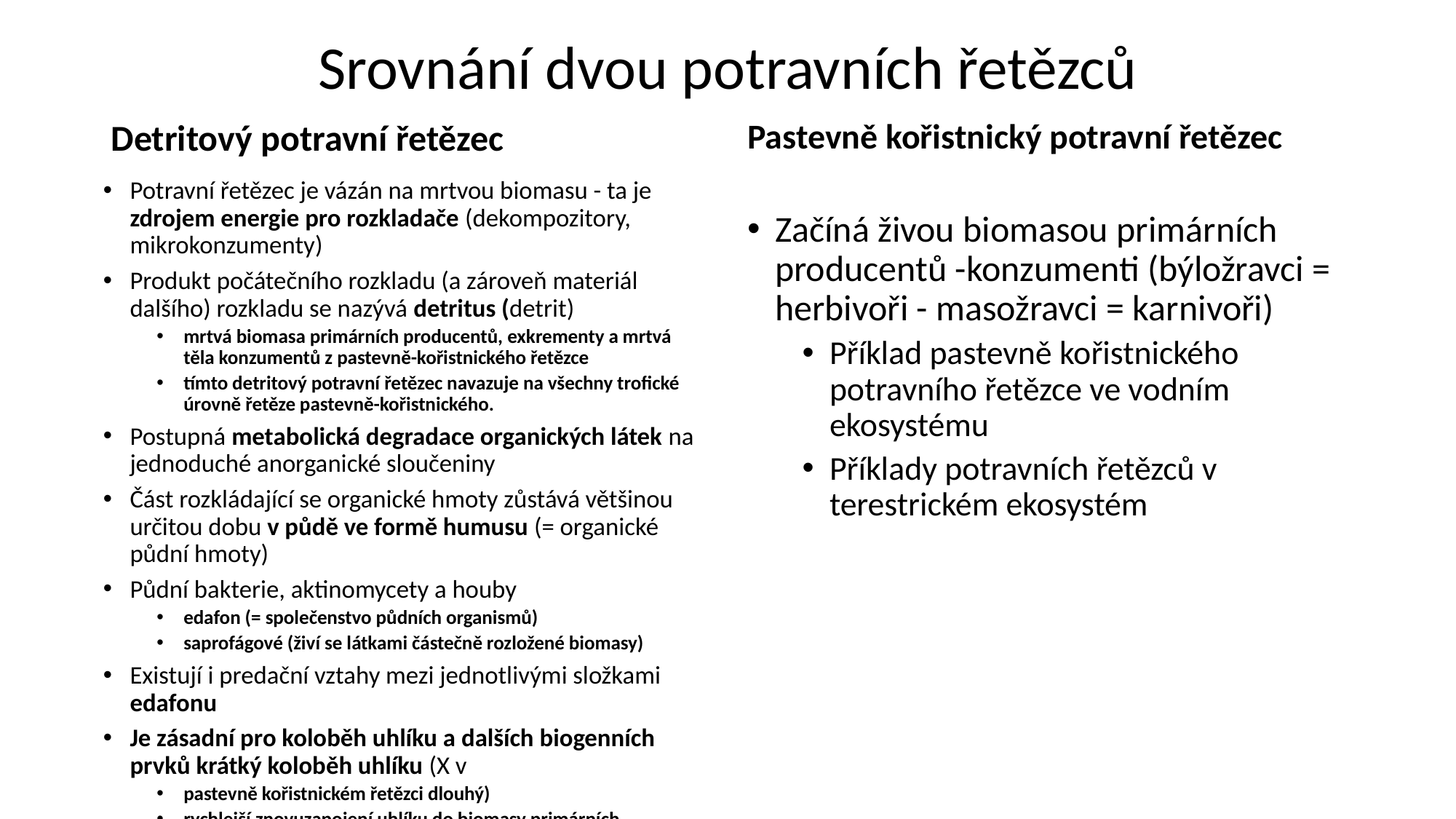

# Srovnání dvou potravních řetězců
Detritový potravní řetězec
Pastevně kořistnický potravní řetězec
Potravní řetězec je vázán na mrtvou biomasu - ta je zdrojem energie pro rozkladače (dekompozitory, mikrokonzumenty)
Produkt počátečního rozkladu (a zároveň materiál dalšího) rozkladu se nazývá detritus (detrit)
mrtvá biomasa primárních producentů, exkrementy a mrtvá těla konzumentů z pastevně-kořistnického řetězce
tímto detritový potravní řetězec navazuje na všechny trofické úrovně řetěze pastevně-kořistnického.
Postupná metabolická degradace organických látek na jednoduché anorganické sloučeniny
Část rozkládající se organické hmoty zůstává většinou určitou dobu v půdě ve formě humusu (= organické půdní hmoty)
Půdní bakterie, aktinomycety a houby
edafon (= společenstvo půdních organismů)
saprofágové (živí se látkami částečně rozložené biomasy)
Existují i predační vztahy mezi jednotlivými složkami edafonu
Je zásadní pro koloběh uhlíku a dalších biogenních prvků krátký koloběh uhlíku (X v
pastevně kořistnickém řetězci dlouhý)
rychlejší znovuzapojení uhlíku do biomasy primárních producentů pomocí mykorrhizních hub
Začíná živou biomasou primárních producentů -konzumenti (býložravci = herbivoři - masožravci = karnivoři)
Příklad pastevně kořistnického potravního řetězce ve vodním ekosystému
Příklady potravních řetězců v terestrickém ekosystém